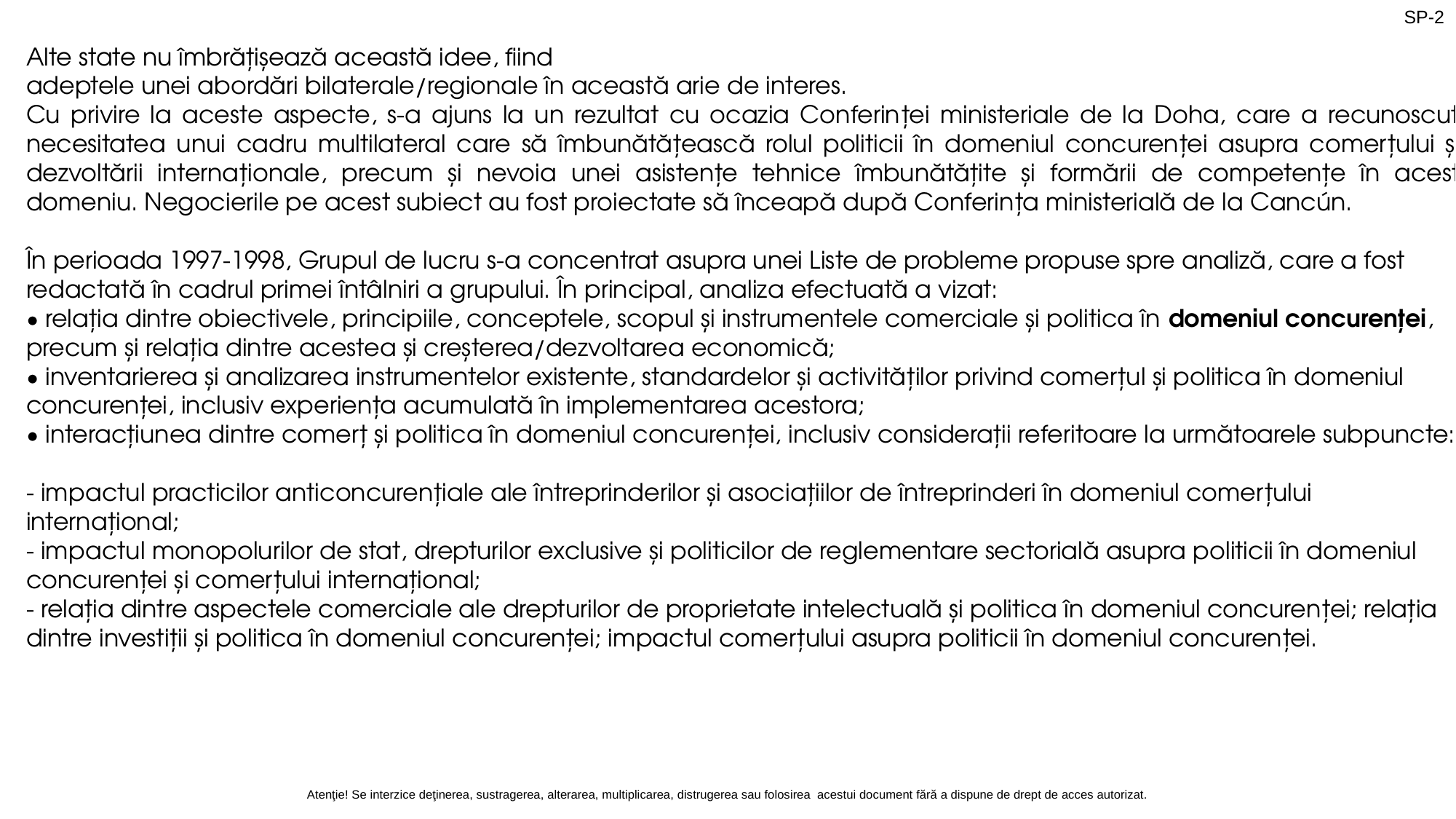

Alte state nu îmbrăţişează această idee, fiind
adeptele unei abordări bilaterale/regionale în această arie de interes.
Cu privire la aceste aspecte, s-a ajuns la un rezultat cu ocazia Conferinţei ministeriale de la Doha, care a recunoscut necesitatea unui cadru multilateral care să îmbunătăţească rolul politicii în domeniul concurenţei asupra comerţului şi dezvoltării internaţionale, precum şi nevoia unei asistenţe tehnice îmbunătăţite şi formării de competenţe în acest domeniu. Negocierile pe acest subiect au fost proiectate să înceapă după Conferinţa ministerială de la Cancún.

În perioada 1997-1998, Grupul de lucru s-a concentrat asupra unei Liste de probleme propuse spre analiză, care a fost redactată în cadrul primei întâlniri a grupului. În principal, analiza efectuată a vizat:
• relaţia dintre obiectivele, principiile, conceptele, scopul şi instrumentele comerciale şi politica în domeniul concurenţei, precum şi relaţia dintre acestea şi creşterea/dezvoltarea economică;
• inventarierea şi analizarea instrumentelor existente, standardelor şi activităţilor privind comerţul şi politica în domeniul concurenţei, inclusiv experienţa acumulată în implementarea acestora;
• interacţiunea dintre comerţ şi politica în domeniul concurenţei, inclusiv consideraţii referitoare la următoarele subpuncte:

- impactul practicilor anticoncurenţiale ale întreprinderilor şi asociaţiilor de întreprinderi în domeniul comerţului internaţional;
- impactul monopolurilor de stat, drepturilor exclusive şi politicilor de reglementare sectorială asupra politicii în domeniul concurenţei şi comerţului internaţional;
- relaţia dintre aspectele comerciale ale drepturilor de proprietate intelectuală şi politica în domeniul concurenţei; relaţia dintre investiţii şi politica în domeniul concurenţei; impactul comerţului asupra politicii în domeniul concurenţei.